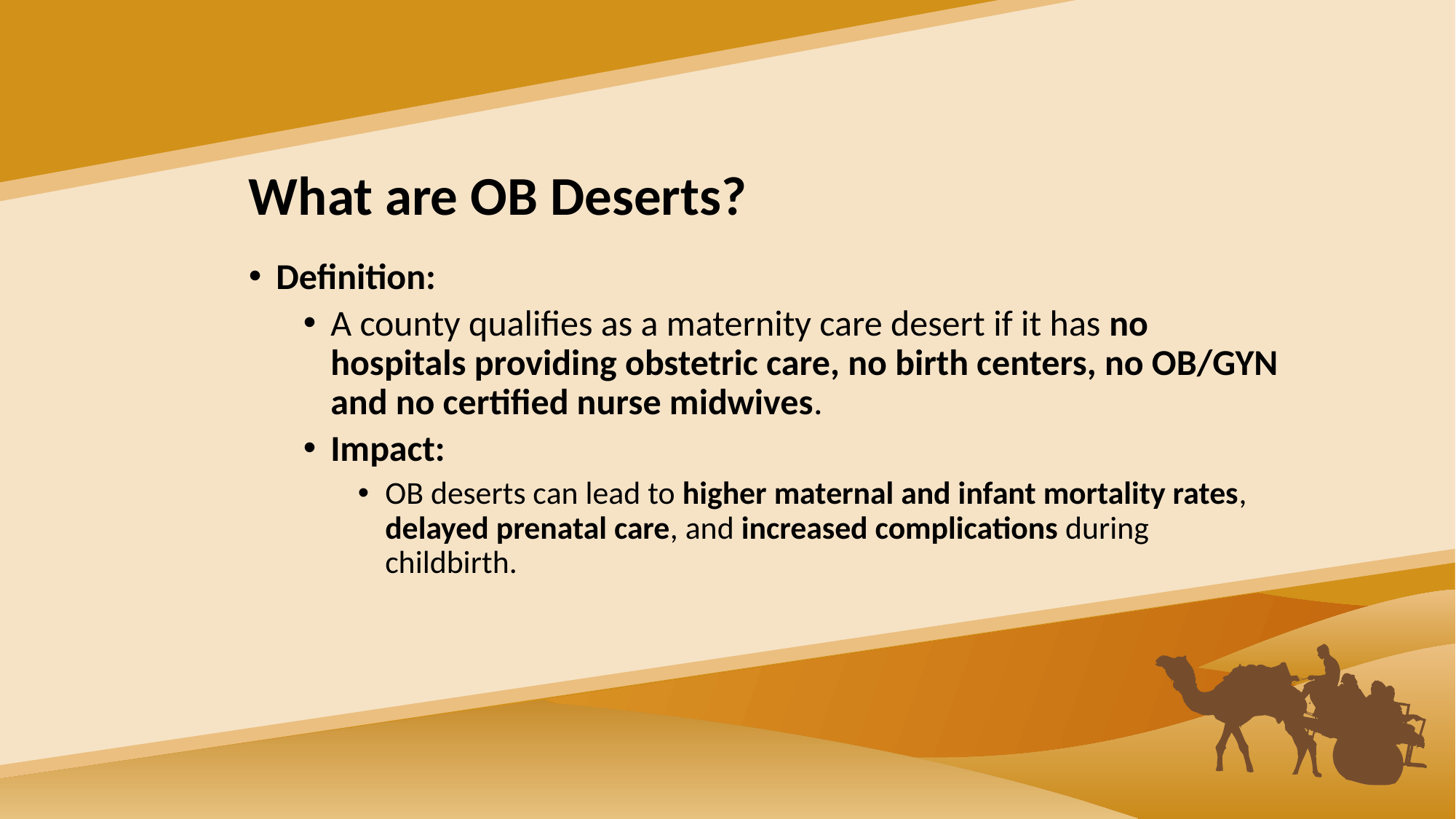

What are OB Deserts?
Definition:
A county qualifies as a maternity care desert if it has no hospitals providing obstetric care, no birth centers, no OB/GYN and no certified nurse midwives.
Impact:
OB deserts can lead to higher maternal and infant mortality rates, delayed prenatal care, and increased complications during childbirth.